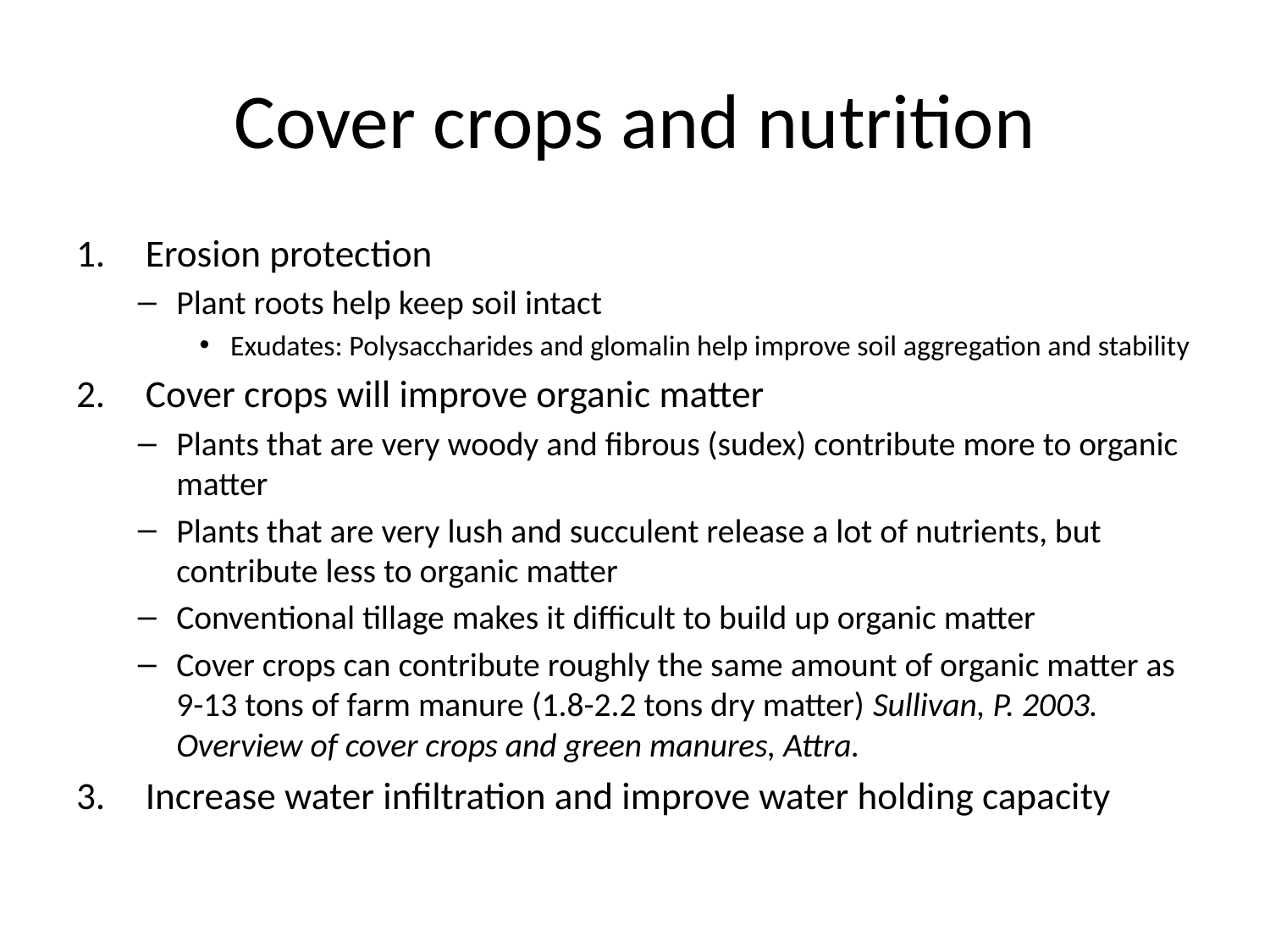

# Cover crops and nutrition
Erosion protection
Plant roots help keep soil intact
Exudates: Polysaccharides and glomalin help improve soil aggregation and stability
Cover crops will improve organic matter
Plants that are very woody and fibrous (sudex) contribute more to organic matter
Plants that are very lush and succulent release a lot of nutrients, but contribute less to organic matter
Conventional tillage makes it difficult to build up organic matter
Cover crops can contribute roughly the same amount of organic matter as 9-13 tons of farm manure (1.8-2.2 tons dry matter) Sullivan, P. 2003. Overview of cover crops and green manures, Attra.
Increase water infiltration and improve water holding capacity